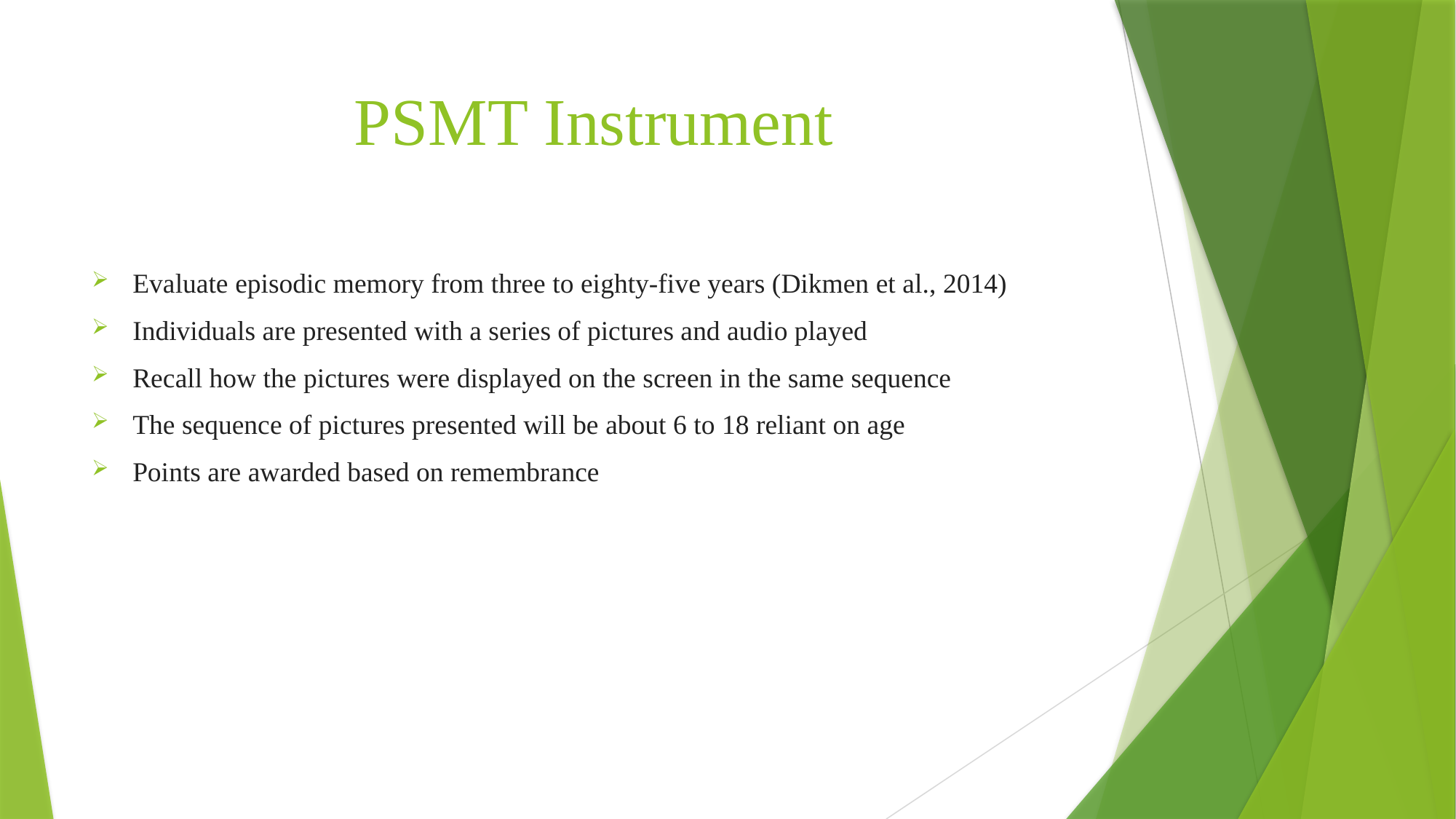

# PSMT Instrument
Evaluate episodic memory from three to eighty-five years (Dikmen et al., 2014)
Individuals are presented with a series of pictures and audio played
Recall how the pictures were displayed on the screen in the same sequence
The sequence of pictures presented will be about 6 to 18 reliant on age
Points are awarded based on remembrance